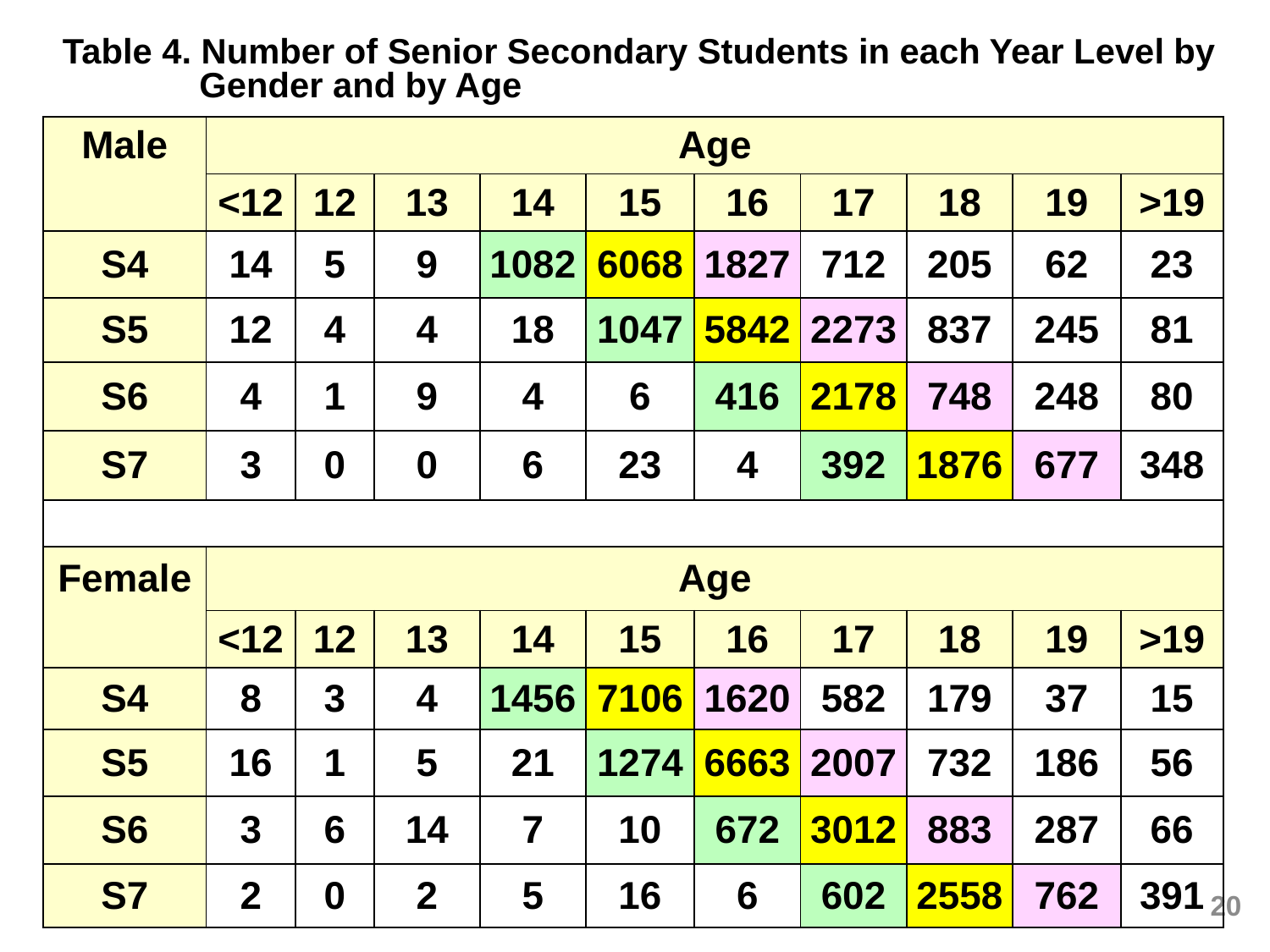

Table 4. Number of Senior Secondary Students in each Year Level by Gender and by Age
| Male | Age |  |  |  |  |  |  |  |  |  |
| --- | --- | --- | --- | --- | --- | --- | --- | --- | --- | --- |
|  | <12 | 12 | 13 | 14 | 15 | 16 | 17 | 18 | 19 | >19 |
| S4 | 14 | 5 | 9 | 1082 | 6068 | 1827 | 712 | 205 | 62 | 23 |
| S5 | 12 | 4 | 4 | 18 | 1047 | 5842 | 2273 | 837 | 245 | 81 |
| S6 | 4 | 1 | 9 | 4 | 6 | 416 | 2178 | 748 | 248 | 80 |
| S7 | 3 | 0 | 0 | 6 | 23 | 4 | 392 | 1876 | 677 | 348 |
|  |  |  |  |  |  |  |  |  |  |  |
| Female | Age |  |  |  |  |  |  |  |  |  |
|  | <12 | 12 | 13 | 14 | 15 | 16 | 17 | 18 | 19 | >19 |
| S4 | 8 | 3 | 4 | 1456 | 7106 | 1620 | 582 | 179 | 37 | 15 |
| S5 | 16 | 1 | 5 | 21 | 1274 | 6663 | 2007 | 732 | 186 | 56 |
| S6 | 3 | 6 | 14 | 7 | 10 | 672 | 3012 | 883 | 287 | 66 |
| S7 | 2 | 0 | 2 | 5 | 16 | 6 | 602 | 2558 | 762 | 391 |
20